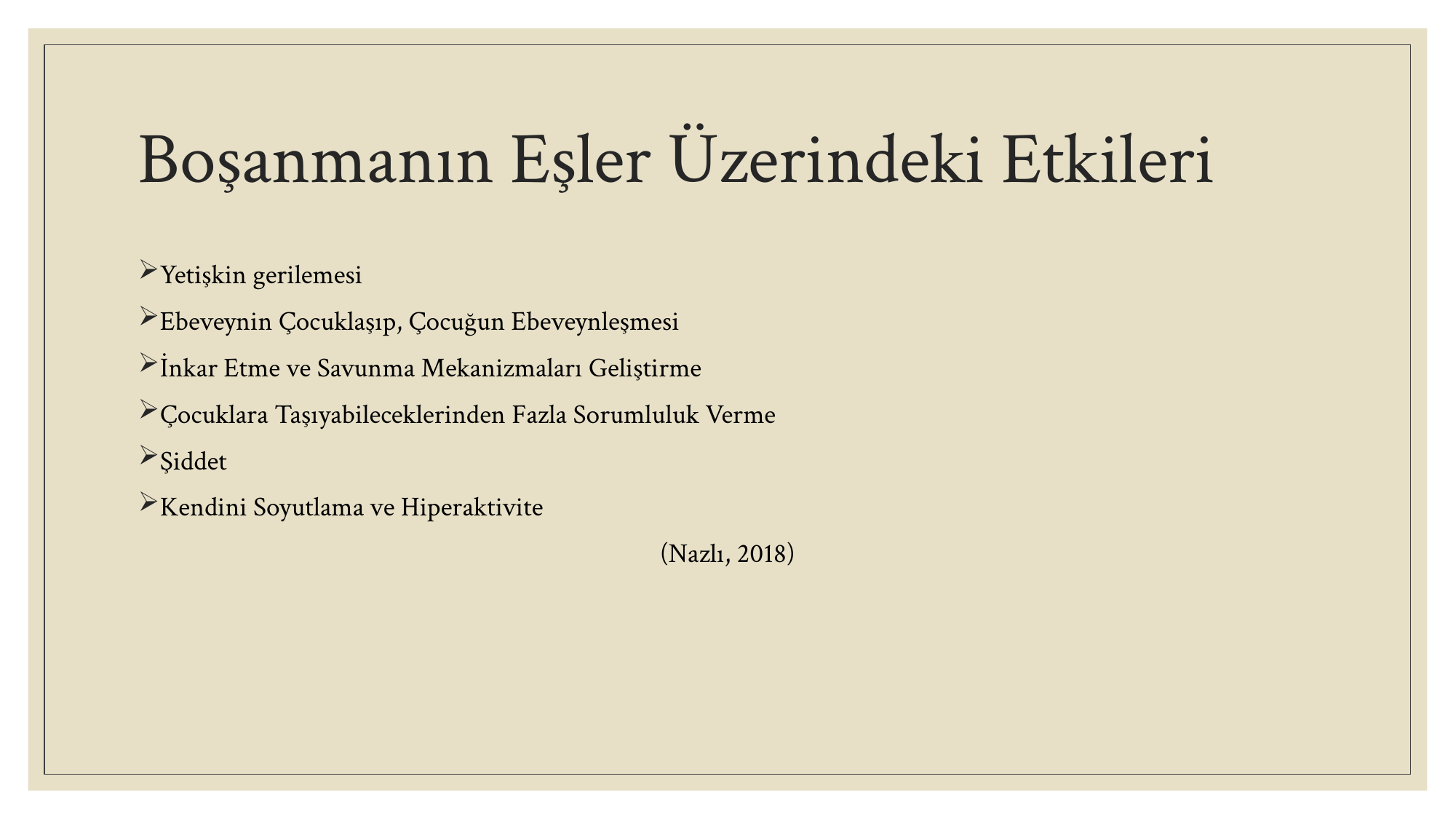

# Boşanmanın Eşler Üzerindeki Etkileri
Yetişkin gerilemesi
Ebeveynin Çocuklaşıp, Çocuğun Ebeveynleşmesi
İnkar Etme ve Savunma Mekanizmaları Geliştirme
Çocuklara Taşıyabileceklerinden Fazla Sorumluluk Verme
Şiddet
Kendini Soyutlama ve Hiperaktivite
(Nazlı, 2018)